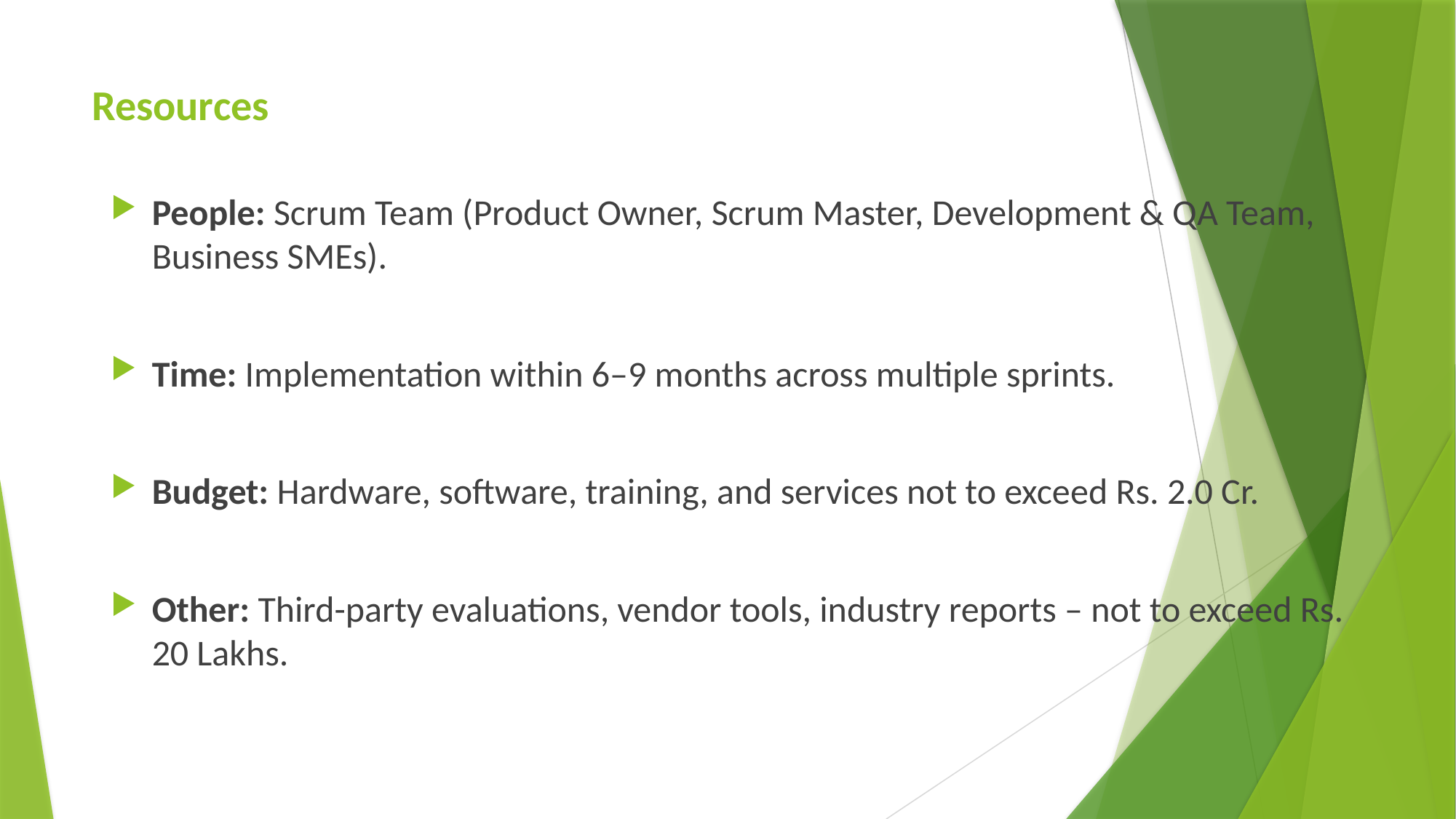

# Resources
People: Scrum Team (Product Owner, Scrum Master, Development & QA Team, Business SMEs).

Time: Implementation within 6–9 months across multiple sprints.

Budget: Hardware, software, training, and services not to exceed Rs. 2.0 Cr.

Other: Third-party evaluations, vendor tools, industry reports – not to exceed Rs. 20 Lakhs.